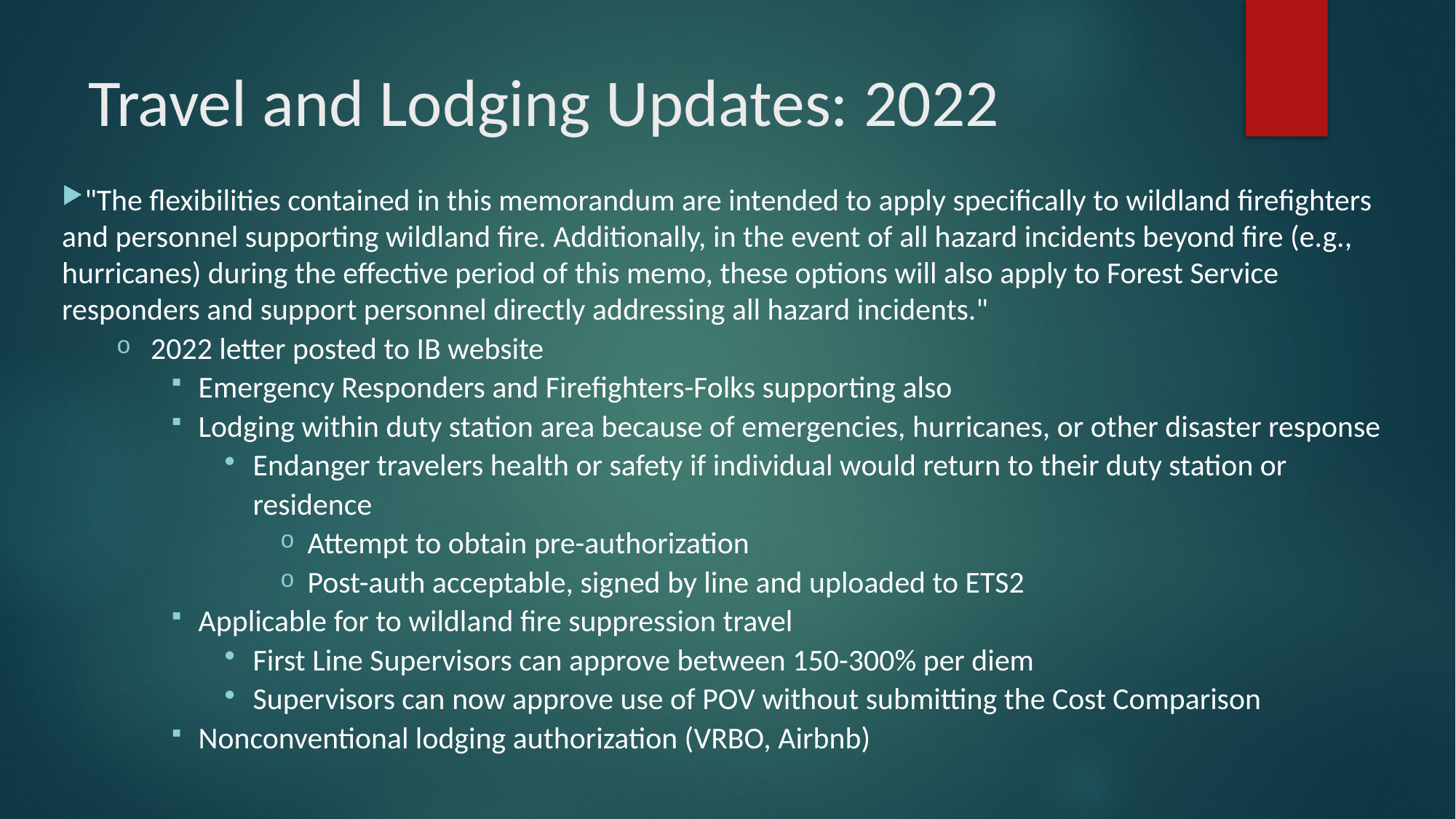

# Travel and Lodging Updates: 2022

"The flexibilities contained in this memorandum are intended to apply specifically to wildland firefighters and personnel supporting wildland fire. Additionally, in the event of all hazard incidents beyond fire (e.g., hurricanes) during the effective period of this memo, these options will also apply to Forest Service responders and support personnel directly addressing all hazard incidents."
2022 letter posted to IB website
Emergency Responders and Firefighters-Folks supporting also
Lodging within duty station area because of emergencies, hurricanes, or other disaster response
Endanger travelers health or safety if individual would return to their duty station or residence
Attempt to obtain pre-authorization
Post-auth acceptable, signed by line and uploaded to ETS2
Applicable for to wildland fire suppression travel
First Line Supervisors can approve between 150-300% per diem
Supervisors can now approve use of POV without submitting the Cost Comparison
Nonconventional lodging authorization (VRBO, Airbnb)